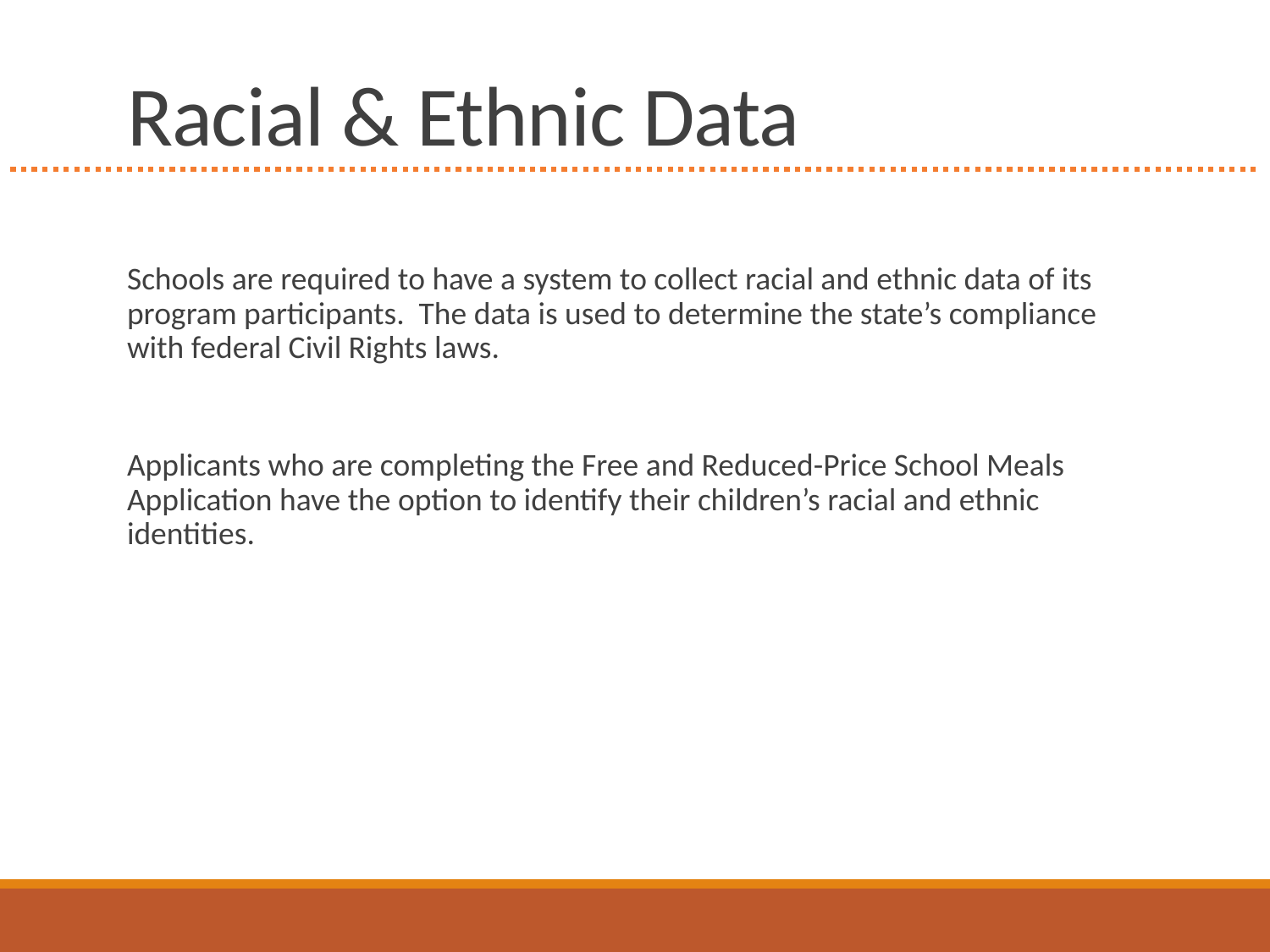

# Racial & Ethnic Data
Schools are required to have a system to collect racial and ethnic data of its program participants.  The data is used to determine the state’s compliance with federal Civil Rights laws.

Applicants who are completing the Free and Reduced-Price School Meals Application have the option to identify their children’s racial and ethnic identities.